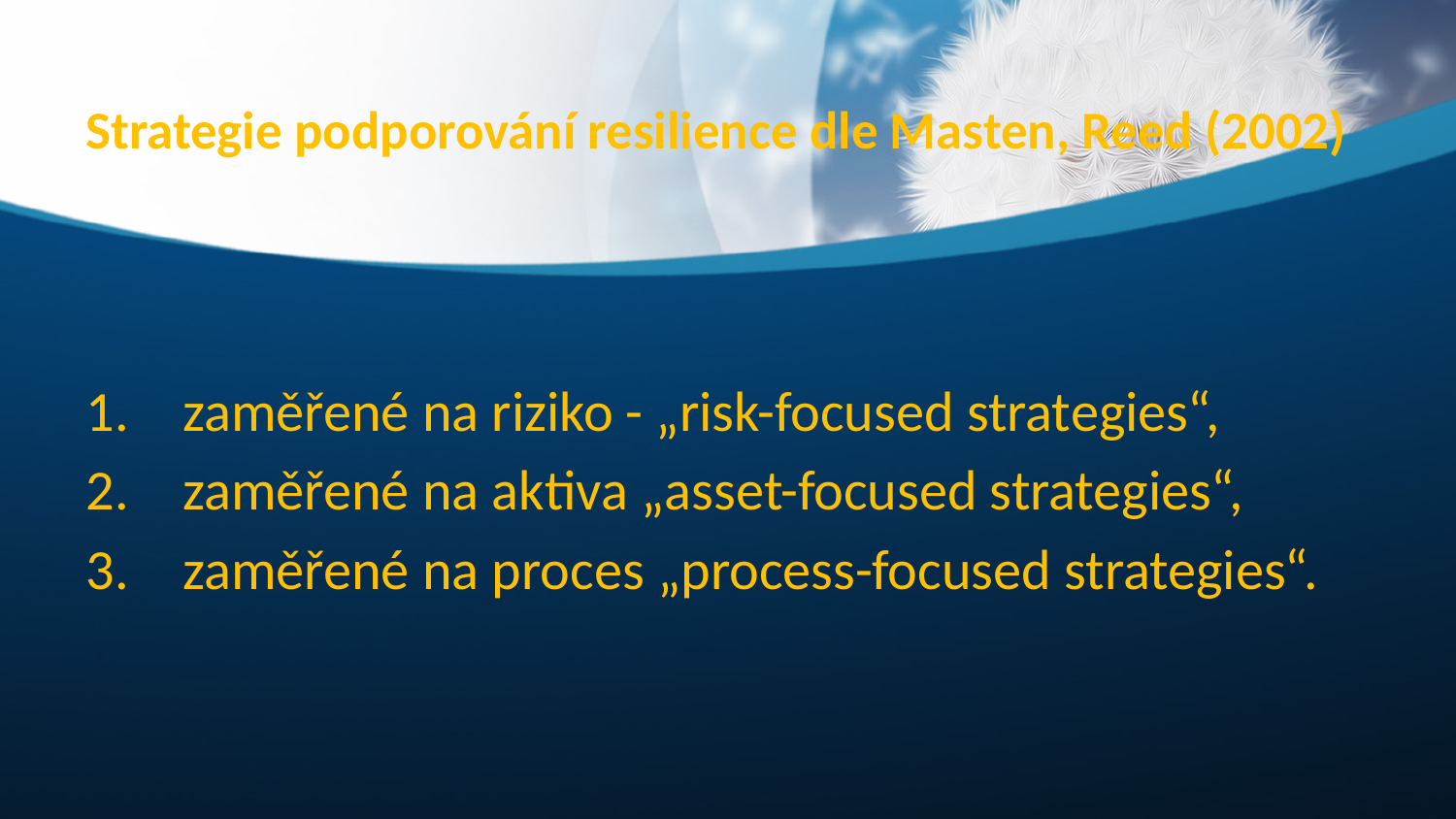

# Strategie podporování resilience dle Masten, Reed (2002)

zaměřené na riziko - „risk-focused strategies“,
zaměřené na aktiva „asset-focused strategies“,
zaměřené na proces „process-focused strategies“.